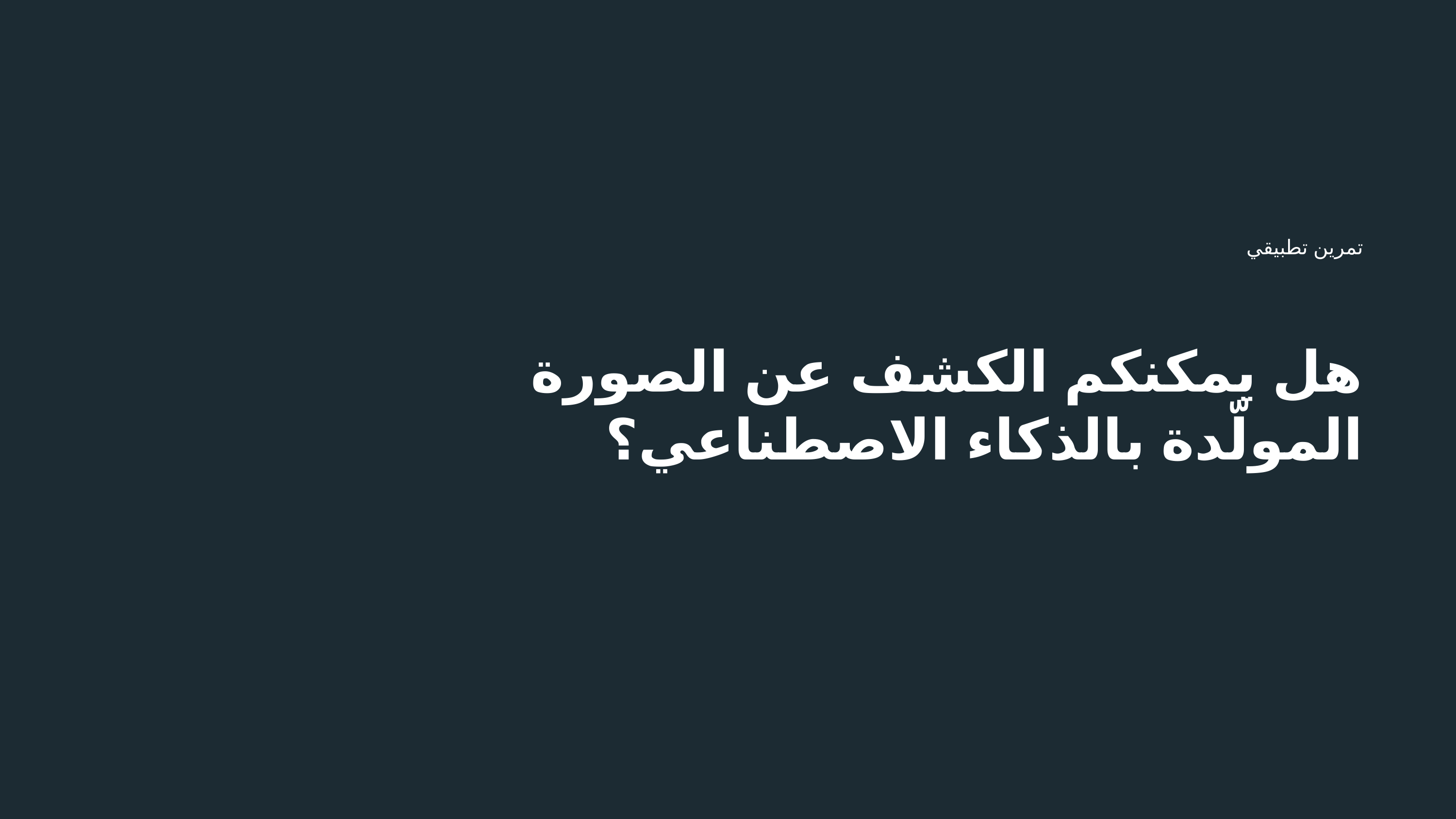

تمرين تطبيقي
# هل يمكنكم الكشف عن الصورة المولّدة بالذكاء الاصطناعي؟